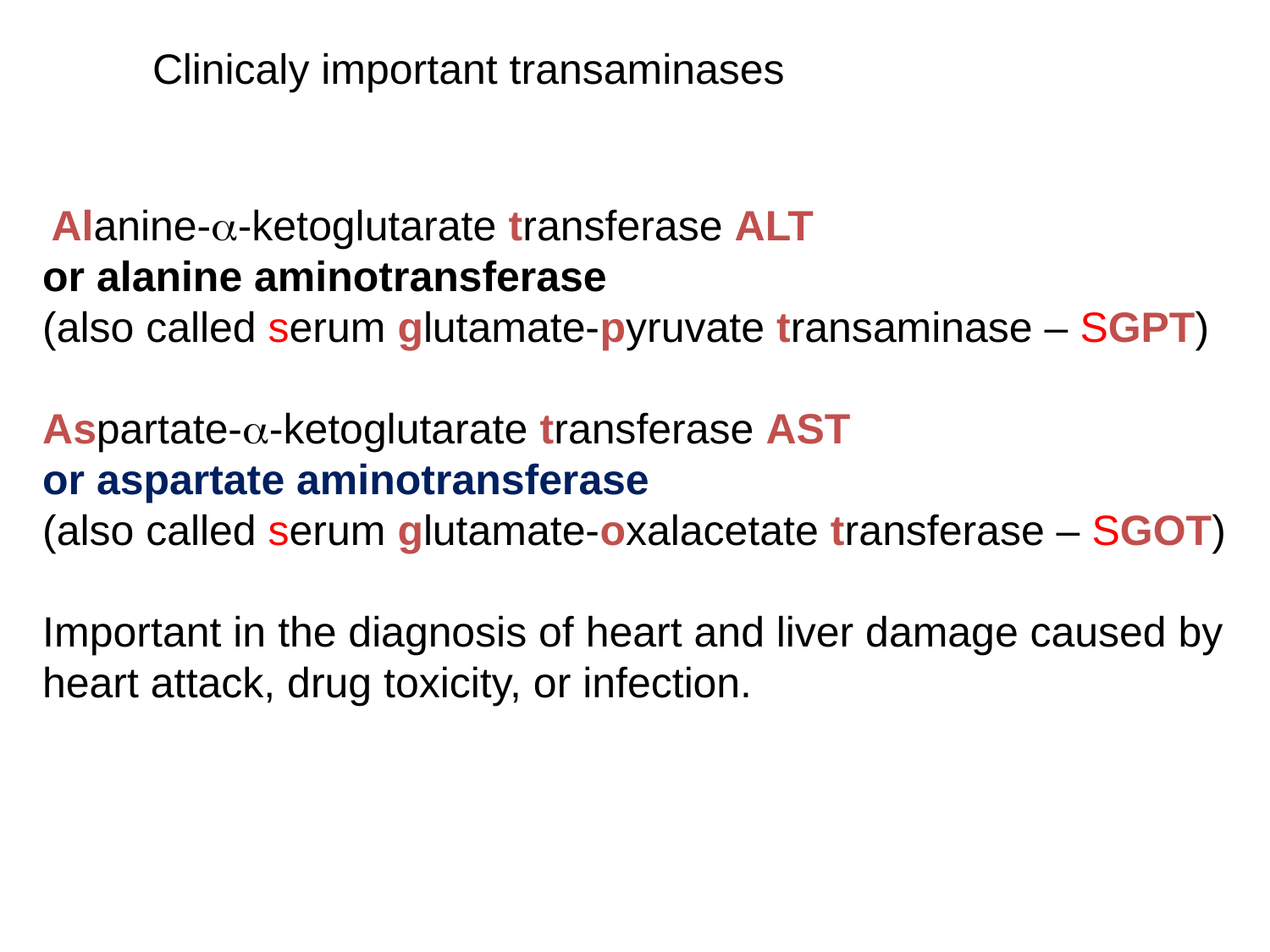

Clinicaly important transaminases
 Alanine-α-ketoglutarate transferase ALT
or alanine aminotransferase
(also called serum glutamate-pyruvate transaminase – SGPT)

Aspartate-α-ketoglutarate transferase AST
or aspartate aminotransferase
(also called serum glutamate-oxalacetate transferase – SGOT)

Important in the diagnosis of heart and liver damage caused by heart attack, drug toxicity, or infection.